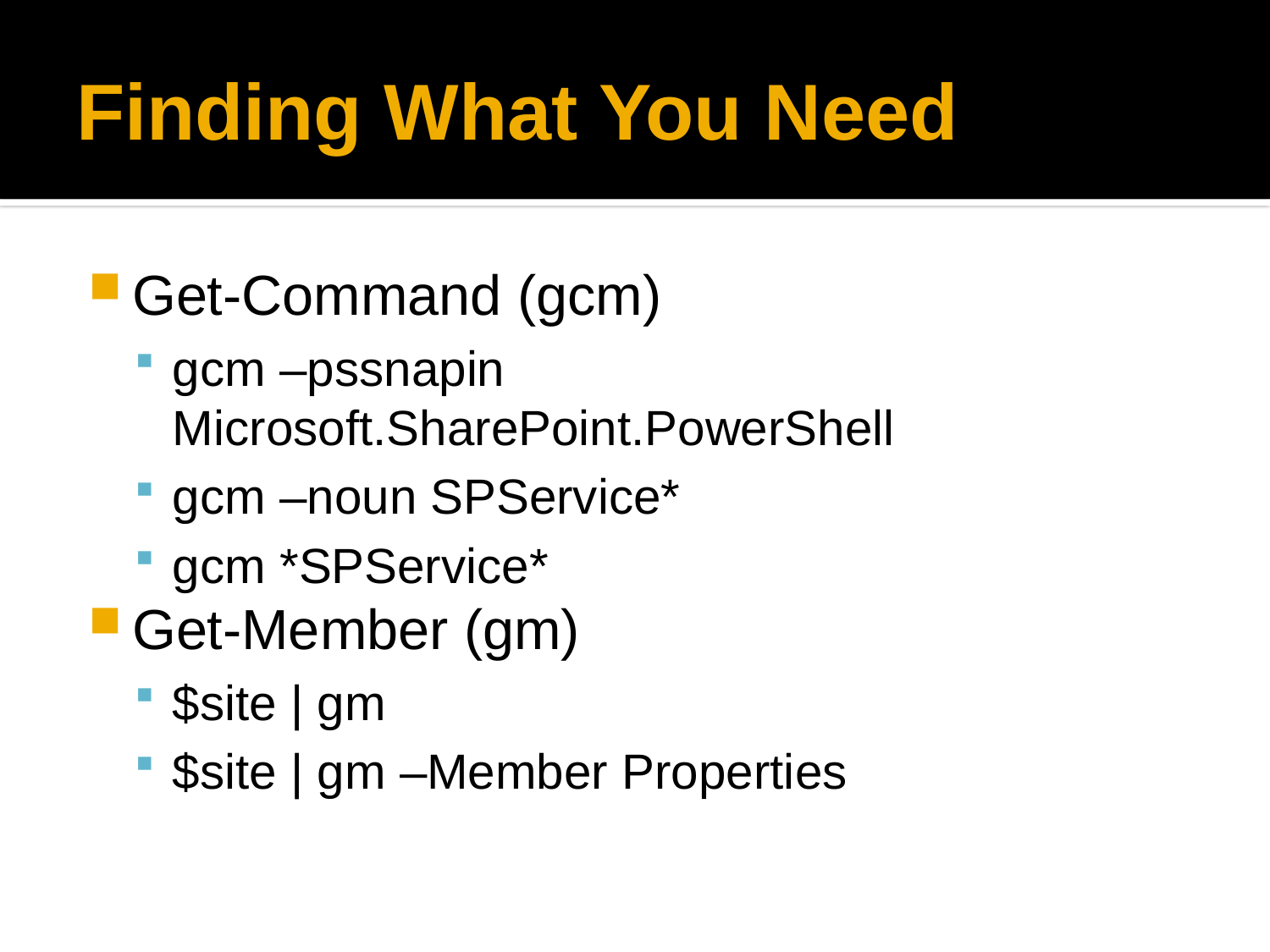

# Finding What You Need
Get-Command (gcm)
gcm –pssnapin Microsoft.SharePoint.PowerShell
gcm –noun SPService*
gcm *SPService*
Get-Member (gm)
$site | gm
$site | gm –Member Properties